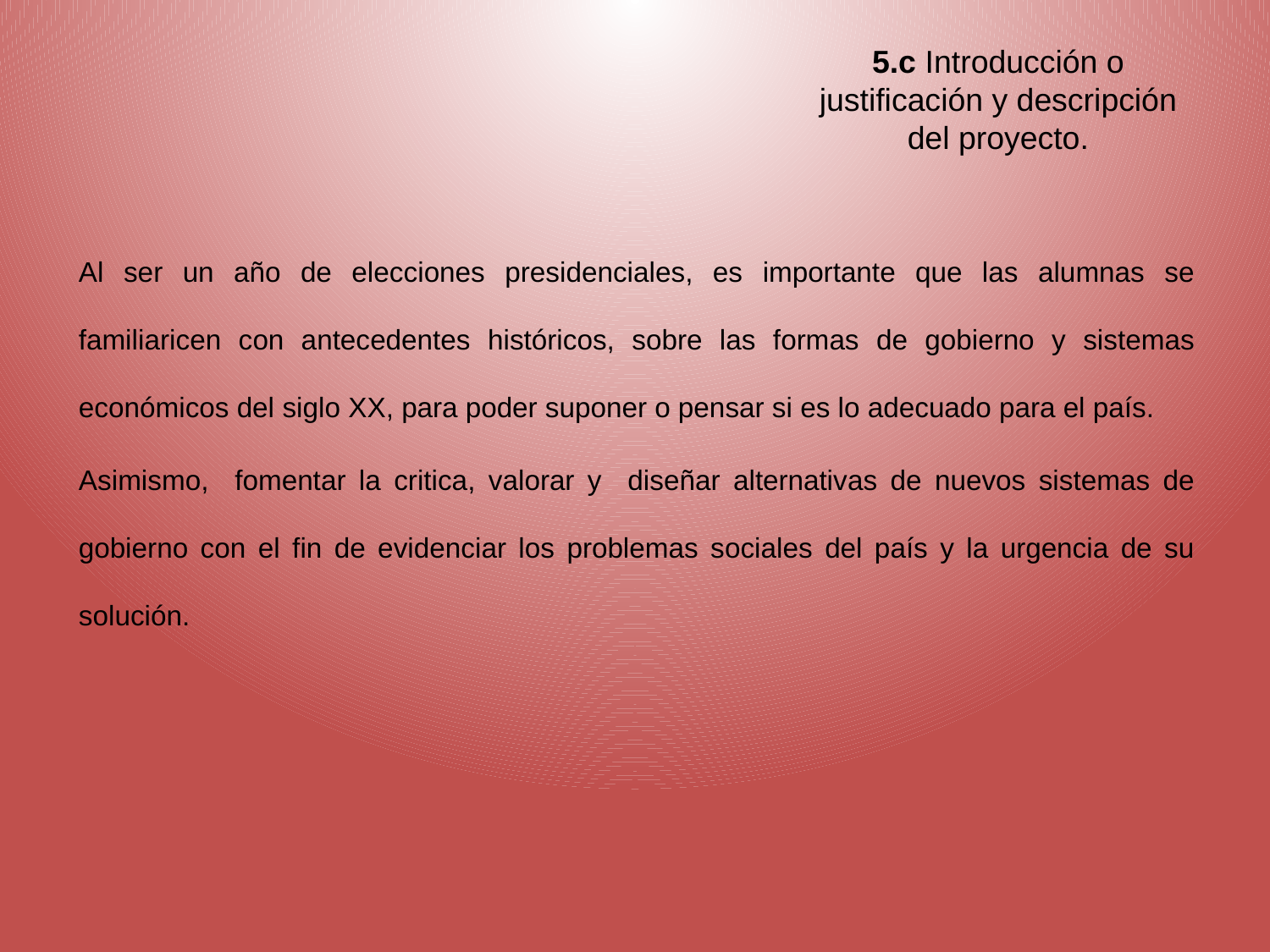

# 5.c Introducción o justificación y descripción del proyecto.
Al ser un año de elecciones presidenciales, es importante que las alumnas se familiaricen con antecedentes históricos, sobre las formas de gobierno y sistemas económicos del siglo XX, para poder suponer o pensar si es lo adecuado para el país.
Asimismo,  fomentar la critica, valorar y  diseñar alternativas de nuevos sistemas de gobierno con el fin de evidenciar los problemas sociales del país y la urgencia de su solución.